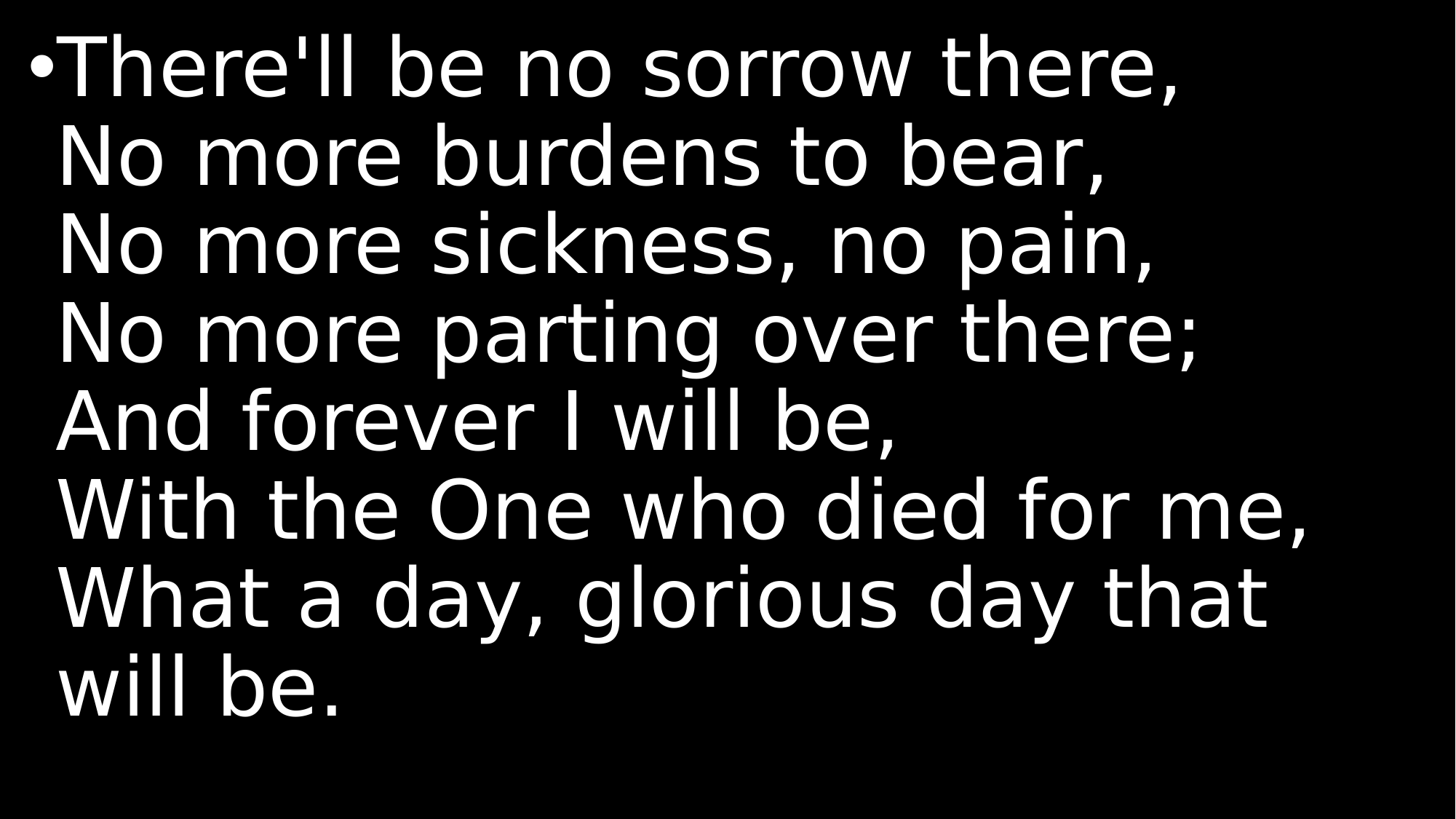

There'll be no sorrow there,
No more burdens to bear,
No more sickness, no pain,
No more parting over there;
And forever I will be,
With the One who died for me,
What a day, glorious day that will be.
#